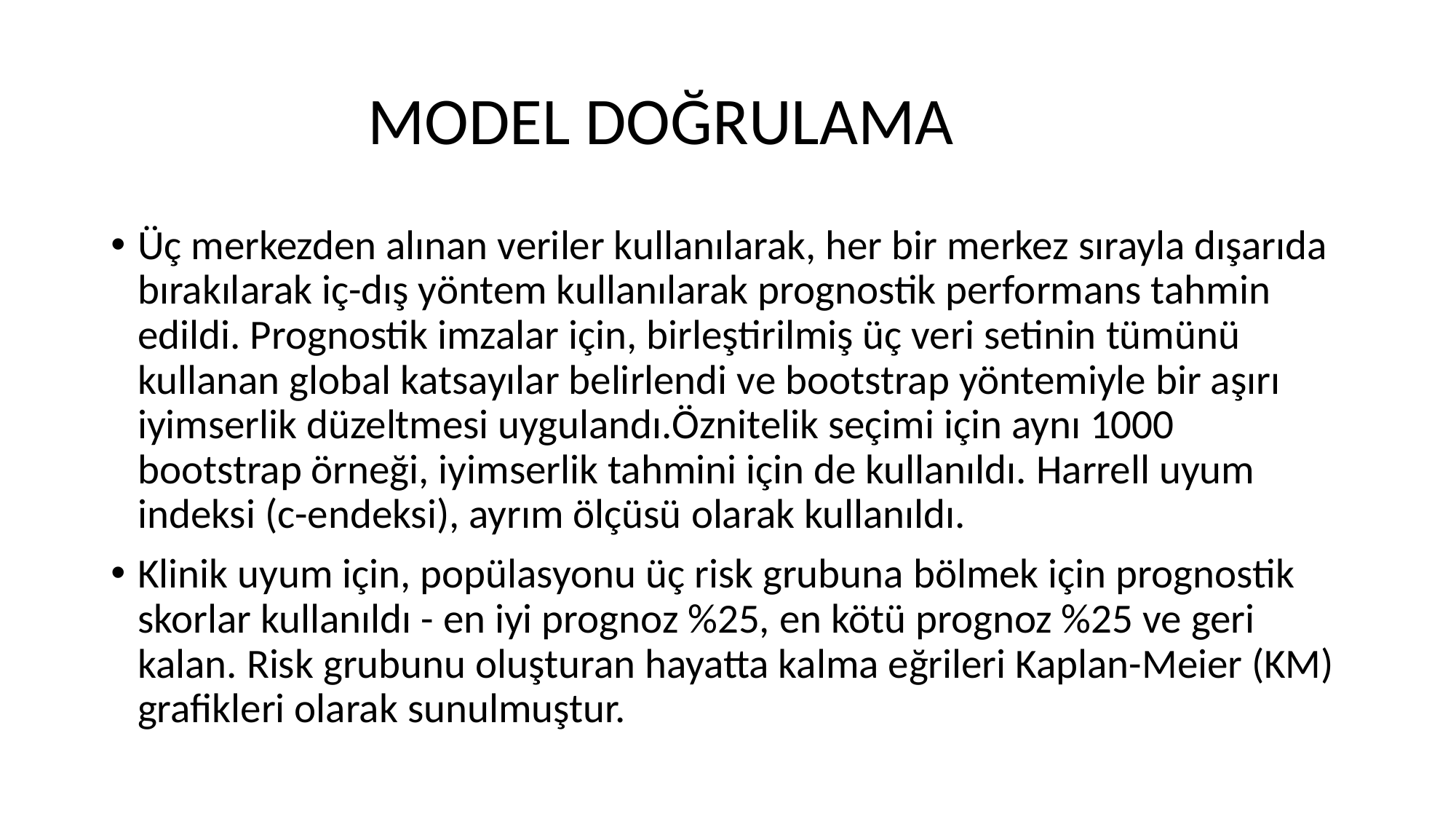

# MODEL DOĞRULAMA
Üç merkezden alınan veriler kullanılarak, her bir merkez sırayla dışarıda bırakılarak iç-dış yöntem kullanılarak prognostik performans tahmin edildi. Prognostik imzalar için, birleştirilmiş üç veri setinin tümünü kullanan global katsayılar belirlendi ve bootstrap yöntemiyle bir aşırı iyimserlik düzeltmesi uygulandı.Öznitelik seçimi için aynı 1000 bootstrap örneği, iyimserlik tahmini için de kullanıldı. Harrell uyum indeksi (c-endeksi), ayrım ölçüsü olarak kullanıldı.
Klinik uyum için, popülasyonu üç risk grubuna bölmek için prognostik skorlar kullanıldı - en iyi prognoz %25, en kötü prognoz %25 ve geri kalan. Risk grubunu oluşturan hayatta kalma eğrileri Kaplan-Meier (KM) grafikleri olarak sunulmuştur.